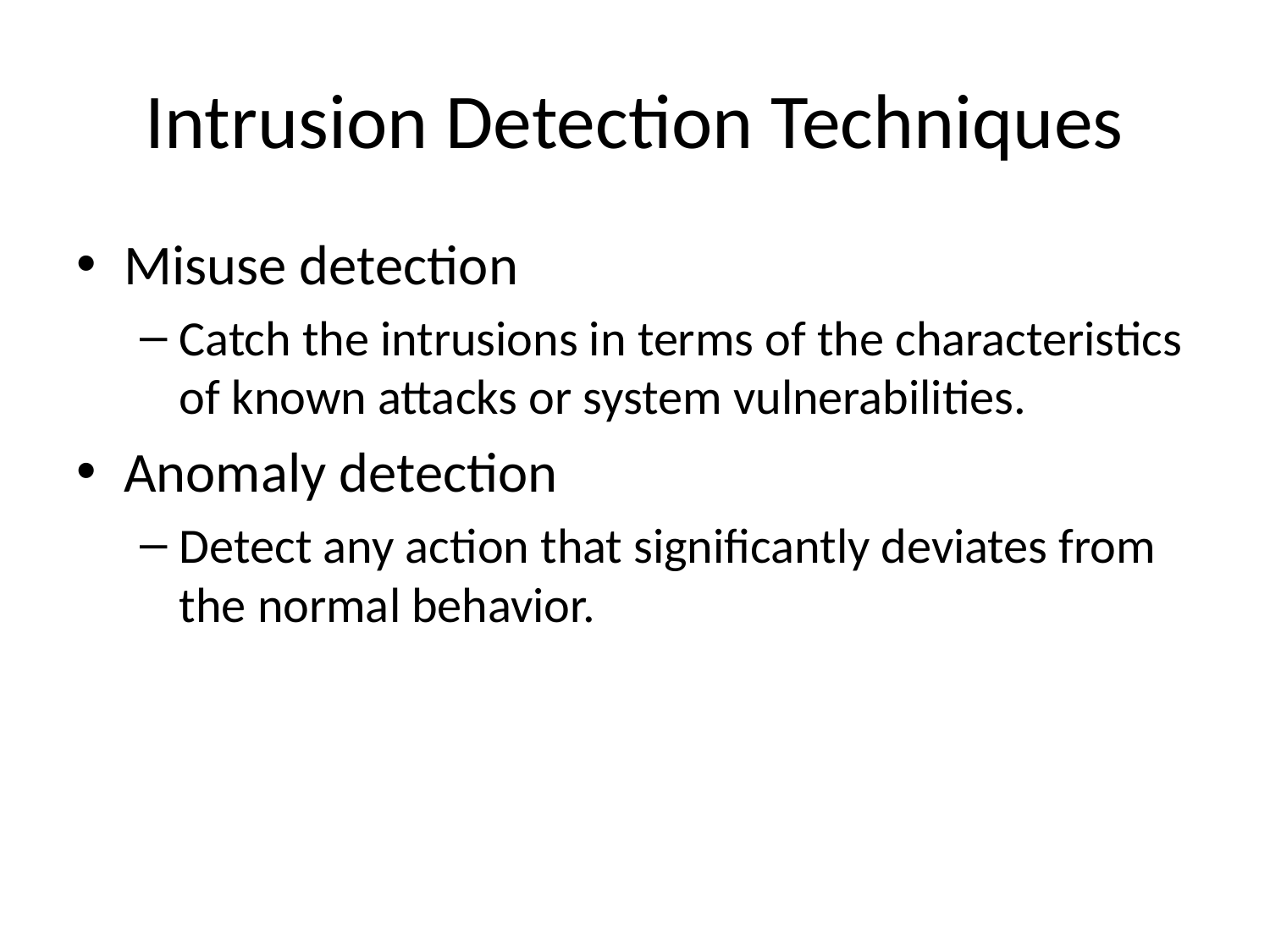

# Intrusion Detection Techniques
Misuse detection
Catch the intrusions in terms of the characteristics of known attacks or system vulnerabilities.
Anomaly detection
Detect any action that significantly deviates from the normal behavior.